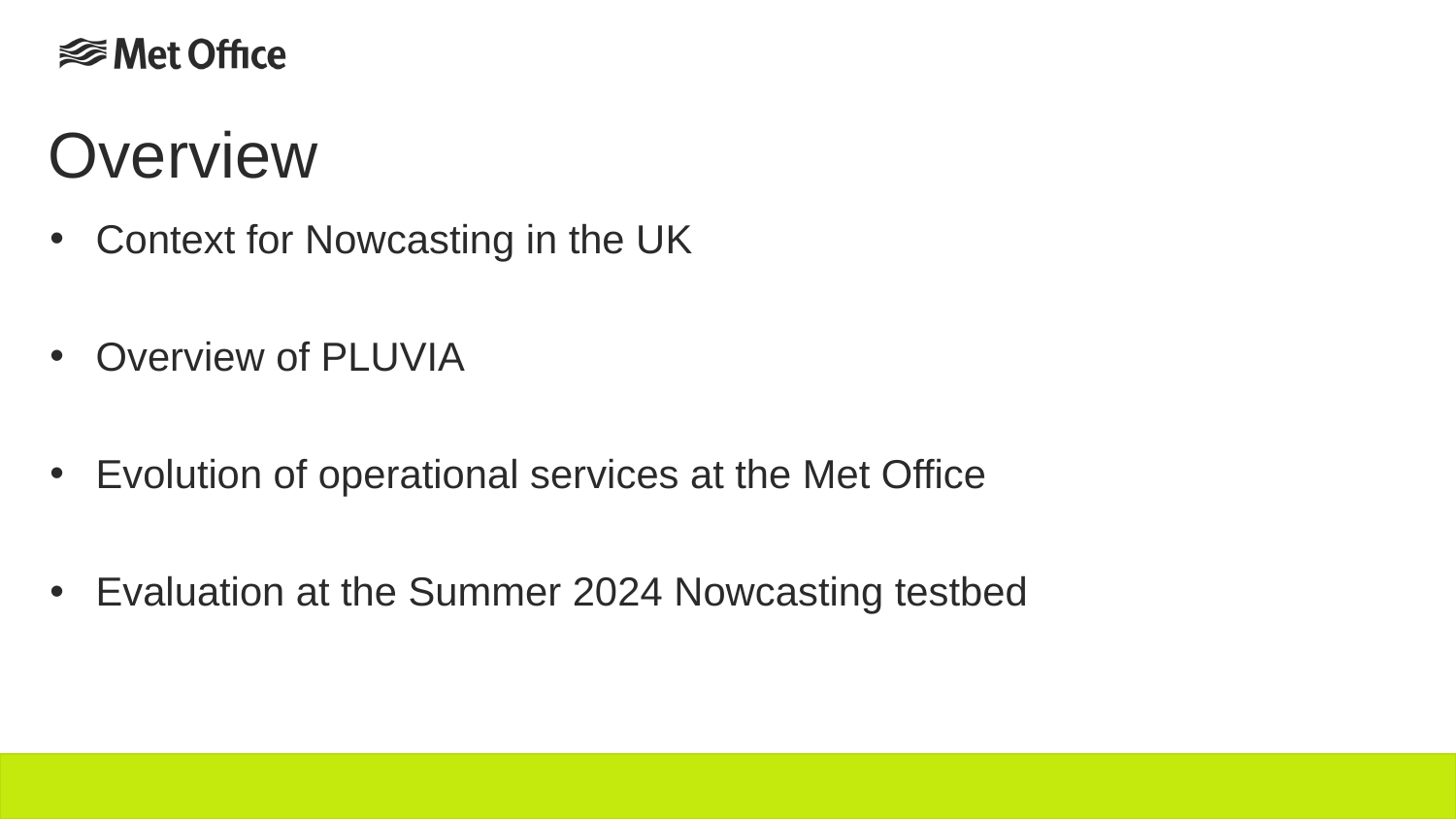

# Overview
Context for Nowcasting in the UK

Overview of PLUVIA

Evolution of operational services at the Met Office

Evaluation at the Summer 2024 Nowcasting testbed